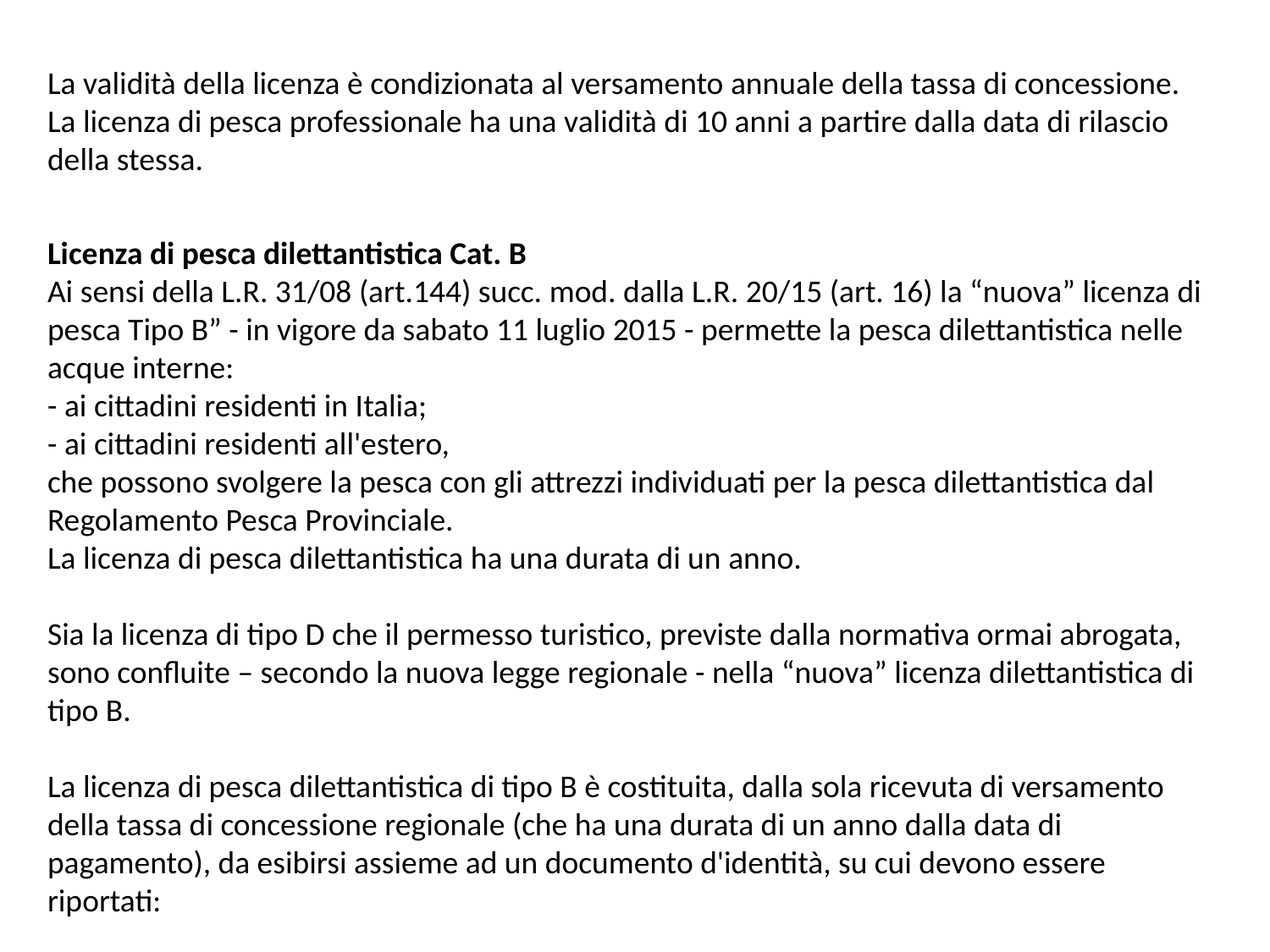

La validità della licenza è condizionata al versamento annuale della tassa di concessione.
La licenza di pesca professionale ha una validità di 10 anni a partire dalla data di rilascio della stessa.
Licenza di pesca dilettantistica Cat. B
Ai sensi della L.R. 31/08 (art.144) succ. mod. dalla L.R. 20/15 (art. 16) la “nuova” licenza di pesca Tipo B” - in vigore da sabato 11 luglio 2015 - permette la pesca dilettantistica nelle acque interne:
- ai cittadini residenti in Italia;
- ai cittadini residenti all'estero,
che possono svolgere la pesca con gli attrezzi individuati per la pesca dilettantistica dal Regolamento Pesca Provinciale.
La licenza di pesca dilettantistica ha una durata di un anno.
Sia la licenza di tipo D che il permesso turistico, previste dalla normativa ormai abrogata, sono confluite – secondo la nuova legge regionale - nella “nuova” licenza dilettantistica di tipo B.
La licenza di pesca dilettantistica di tipo B è costituita, dalla sola ricevuta di versamento della tassa di concessione regionale (che ha una durata di un anno dalla data di pagamento), da esibirsi assieme ad un documento d'identità, su cui devono essere riportati: